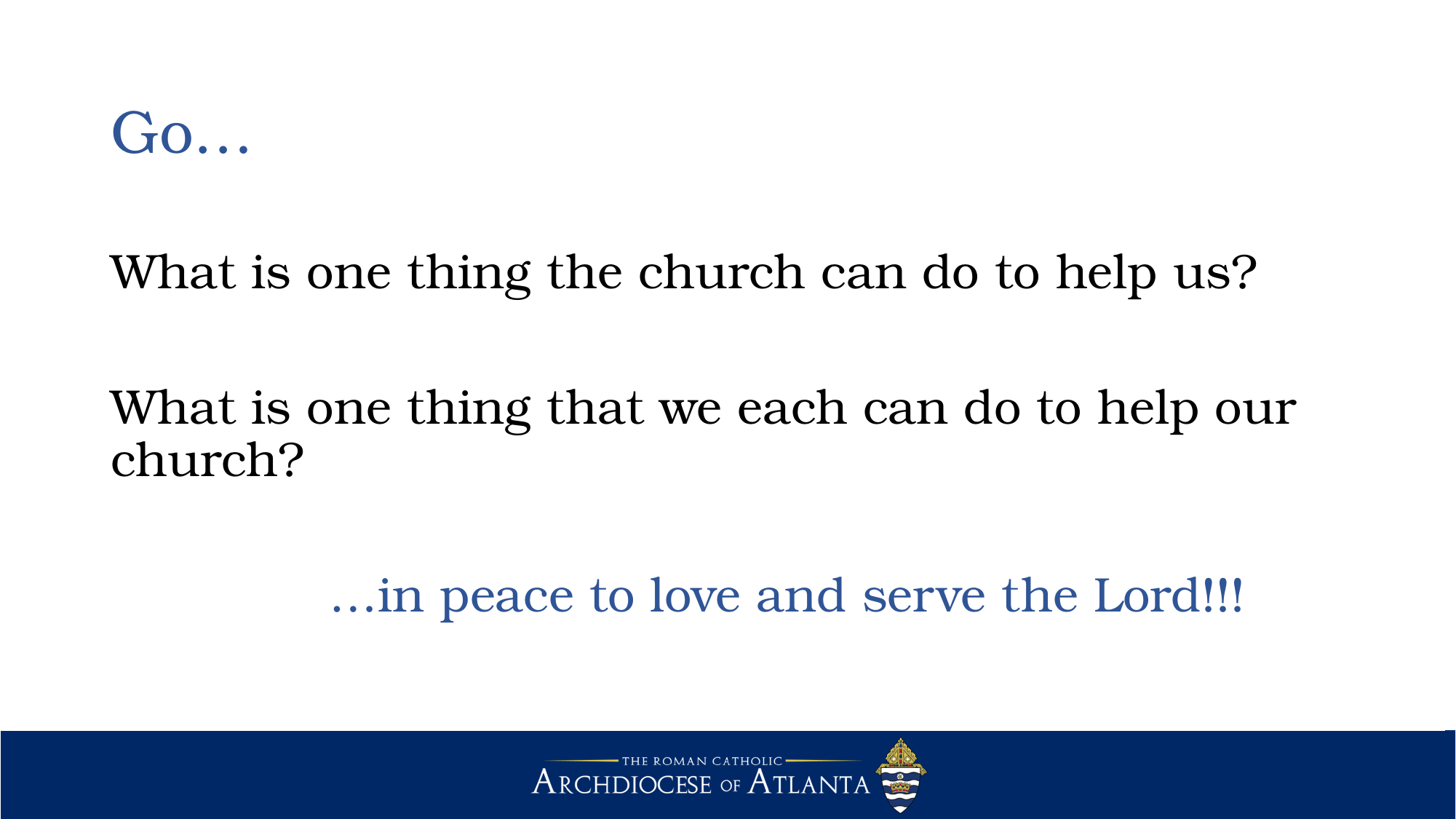

# Go…
What is one thing the church can do to help us?

What is one thing that we each can do to help our church?

		…in peace to love and serve the Lord!!!